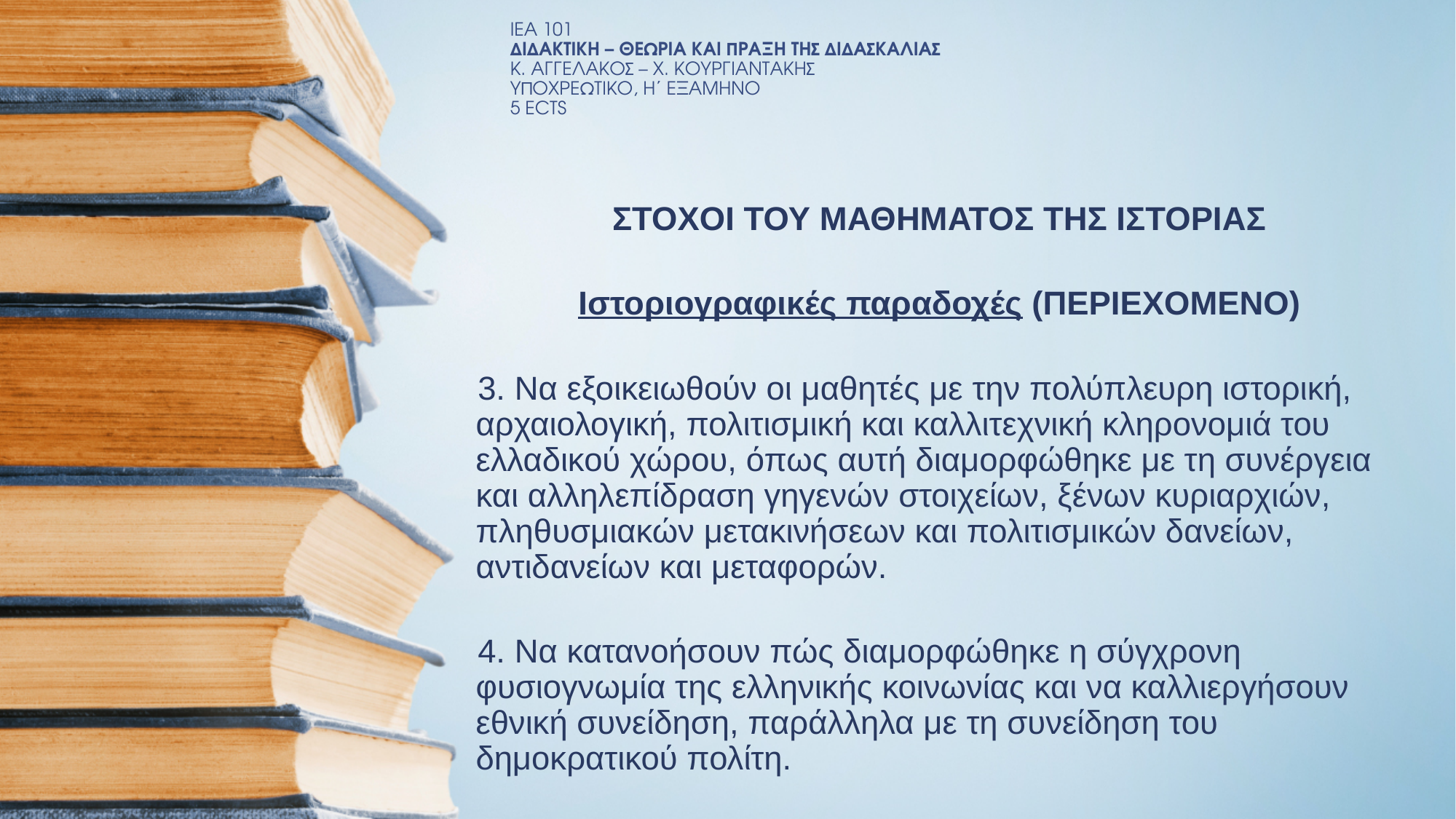

# ΙΕΑ 101 ΔΙΔΑΚΤΙΚΗ – ΘΕΩΡΙΑ ΚΑΙ ΠΡΑΞΗ ΤΗΣ ΔΙΔΑΣΚΑΛΙΑΣ Κ. ΑΓΓΕΛΑΚΟΣ – Χ. ΚΟΥΡΓΙΑΝΤΑΚΗΣ ΥΠΟΧΡΕΩΤΙΚΟ, Η΄ ΕΞΑΜΗΝΟ 5 ECTS
ΣΤΟΧΟΙ ΤΟΥ ΜΑΘΗΜΑΤΟΣ ΤΗΣ ΙΣΤΟΡΙΑΣ

Ιστοριογραφικές παραδοχές (ΠΕΡΙΕΧΟΜΕΝΟ)

3. Να εξοικειωθούν οι μαθητές με την πολύπλευρη ιστορική, αρχαιολογική, πολιτισμική και καλλιτεχνική κληρονομιά του ελλαδικού χώρου, όπως αυτή διαμορφώθηκε με τη συνέργεια και αλληλεπίδραση γηγενών στοιχείων, ξένων κυριαρχιών, πληθυσμιακών μετακινήσεων και πολιτισμικών δανείων, αντιδανείων και μεταφορών.

4. Να κατανοήσουν πώς διαμορφώθηκε η σύγχρονη φυσιογνωμία της ελληνικής κοινωνίας και να καλλιεργήσουν εθνική συνείδηση, παράλληλα με τη συνείδηση του δημοκρατικού πολίτη.